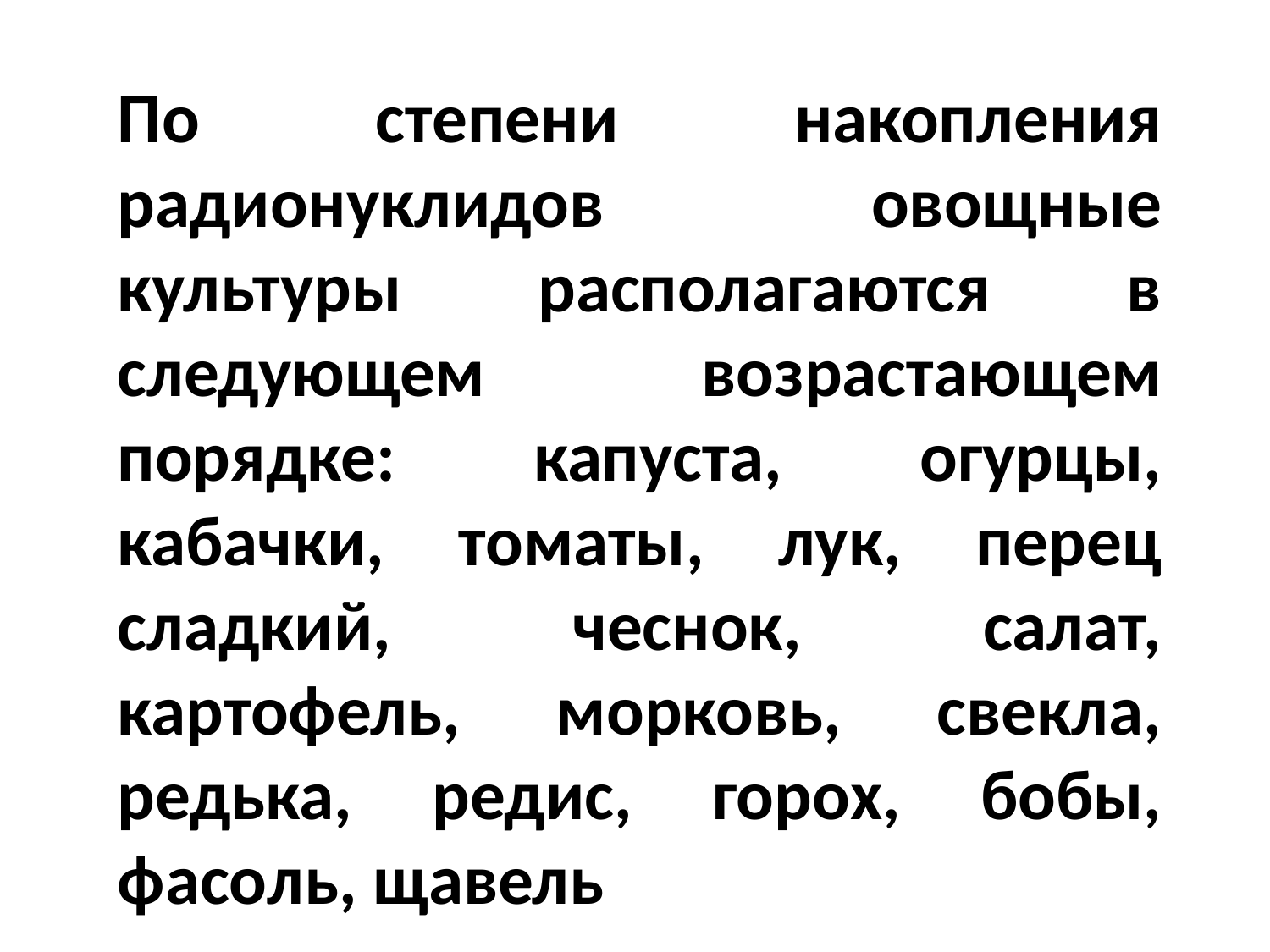

По степени накопления радионуклидов овощные культуры располагаются в следующем возрастающем порядке: капуста, огурцы, кабачки, томаты, лук, перец сладкий, чеснок, салат, картофель, морковь, свекла, редька, редис, горох, бобы, фасоль, щавель